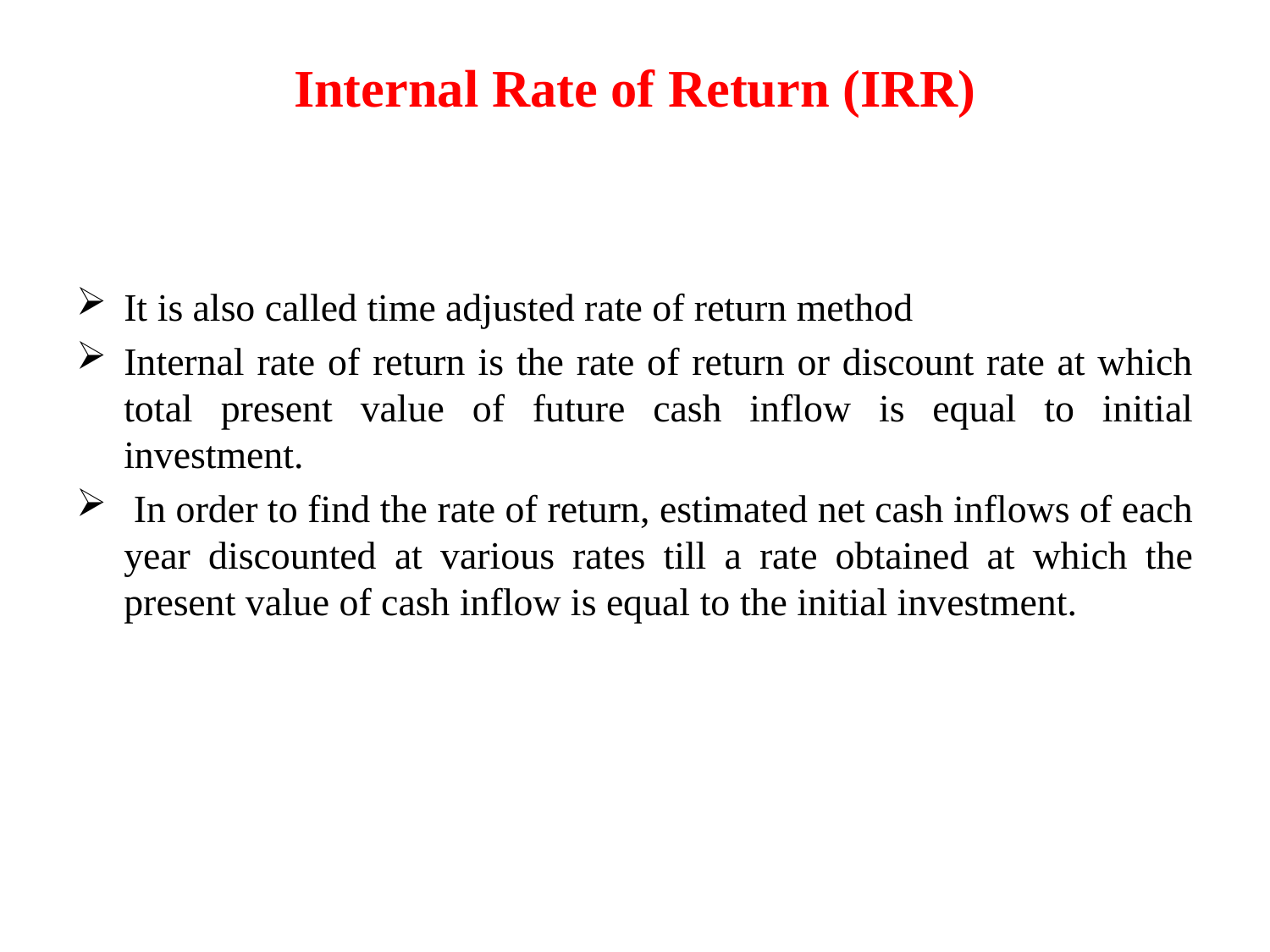

# Internal Rate of Return (IRR)

It is also called time adjusted rate of return method
Internal rate of return is the rate of return or discount rate at which total present value of future cash inflow is equal to initial investment.
 In order to find the rate of return, estimated net cash inflows of each year discounted at various rates till a rate obtained at which the present value of cash inflow is equal to the initial investment.